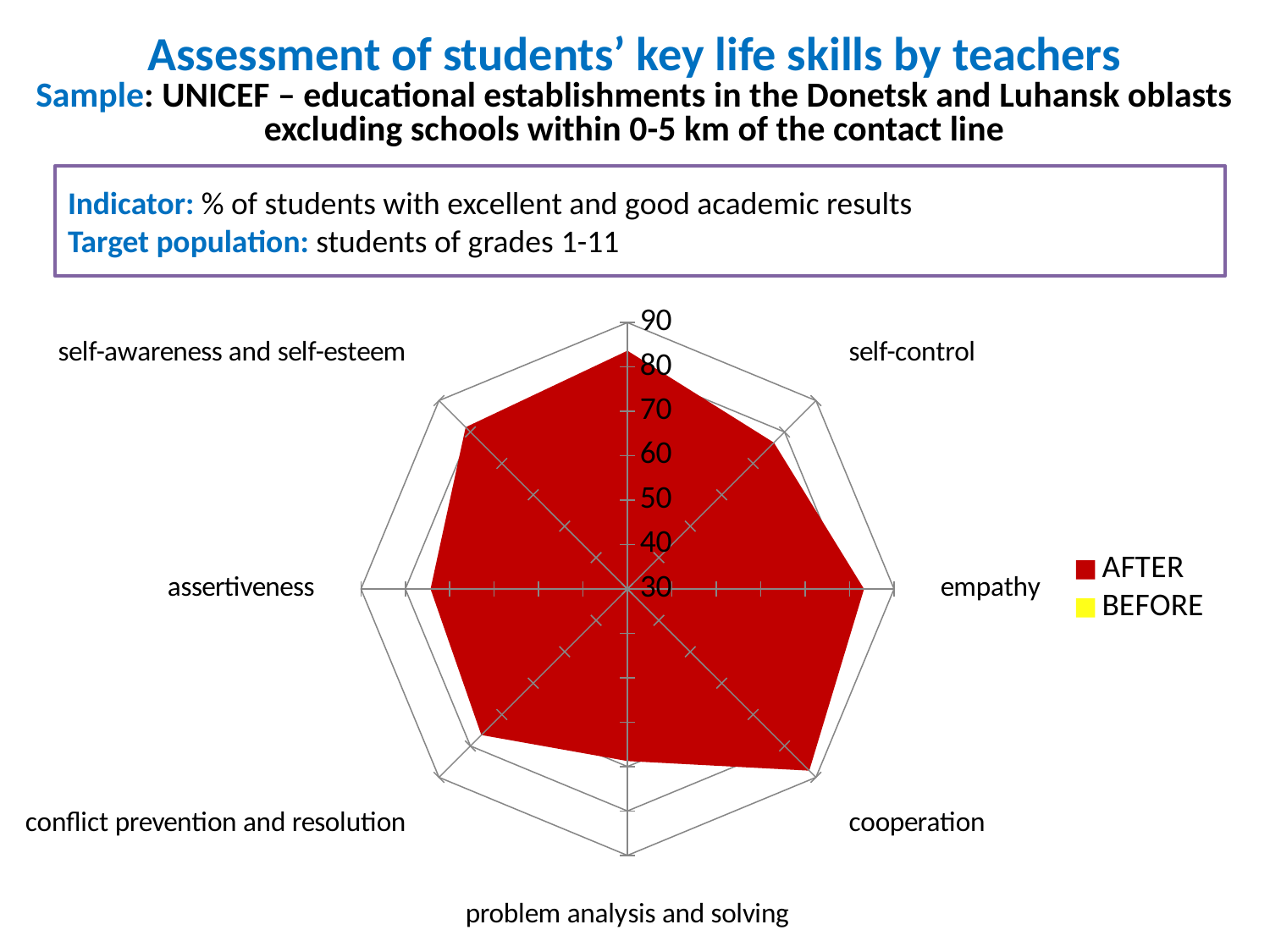

Assessment of students’ key life skills by teachers
Sample: UNICEF – educational establishments in the Donetsk and Luhansk oblasts excluding schools within 0-5 km of the contact line
Indicator: % of students with excellent and good academic results
Target population: students of grades 1-11

[unsupported chart]